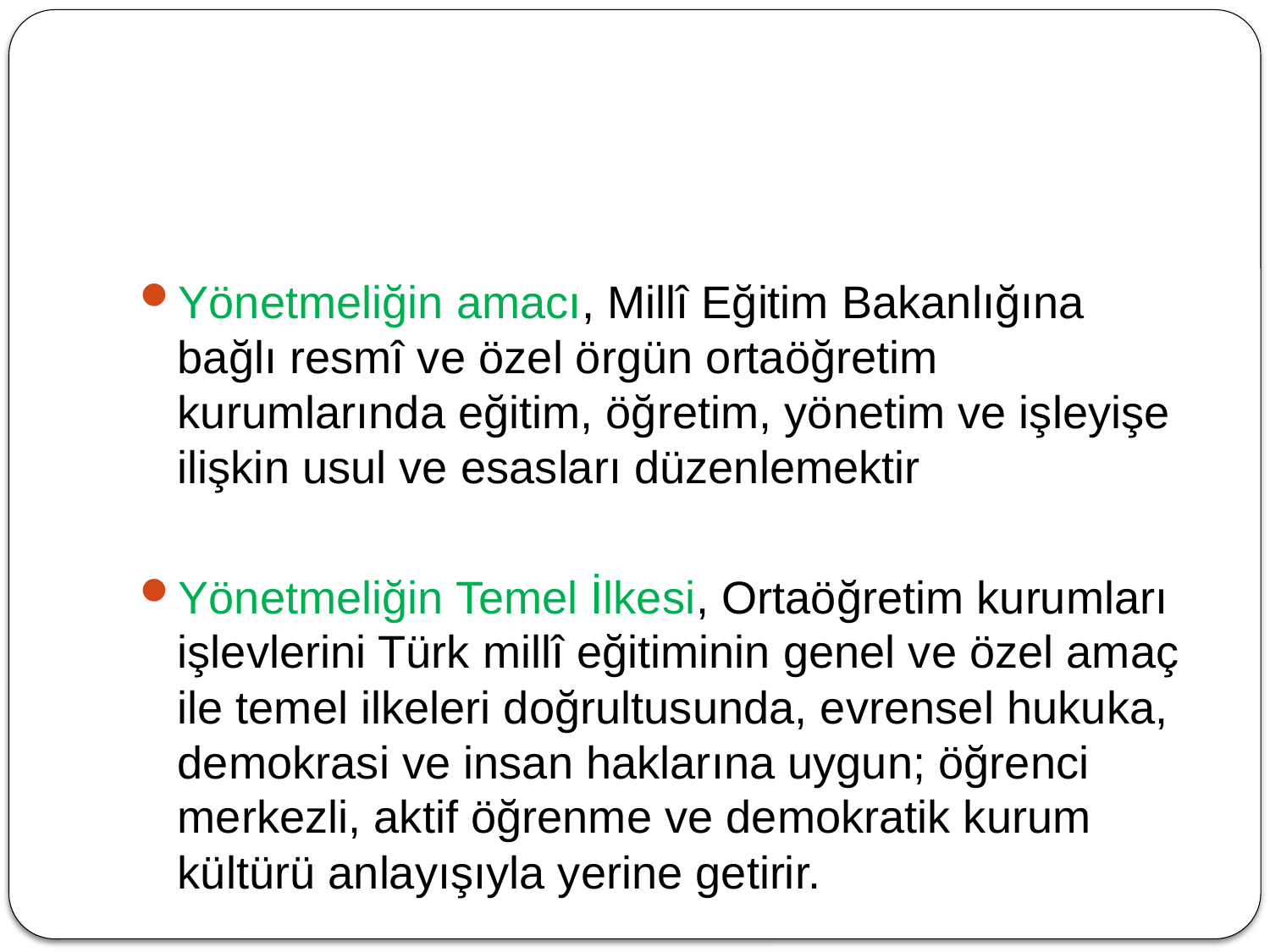

#

Yönetmeliğin amacı, Millî Eğitim Bakanlığına bağlı resmî ve özel örgün ortaöğretim kurumlarında eğitim, öğretim, yönetim ve işleyişe ilişkin usul ve esasları düzenlemektir

Yönetmeliğin Temel İlkesi, Ortaöğretim kurumları işlevlerini Türk millî eğitiminin genel ve özel amaç ile temel ilkeleri doğrultusunda, evrensel hukuka, demokrasi ve insan haklarına uygun; öğrenci merkezli, aktif öğrenme ve demokratik kurum kültürü anlayışıyla yerine getirir.